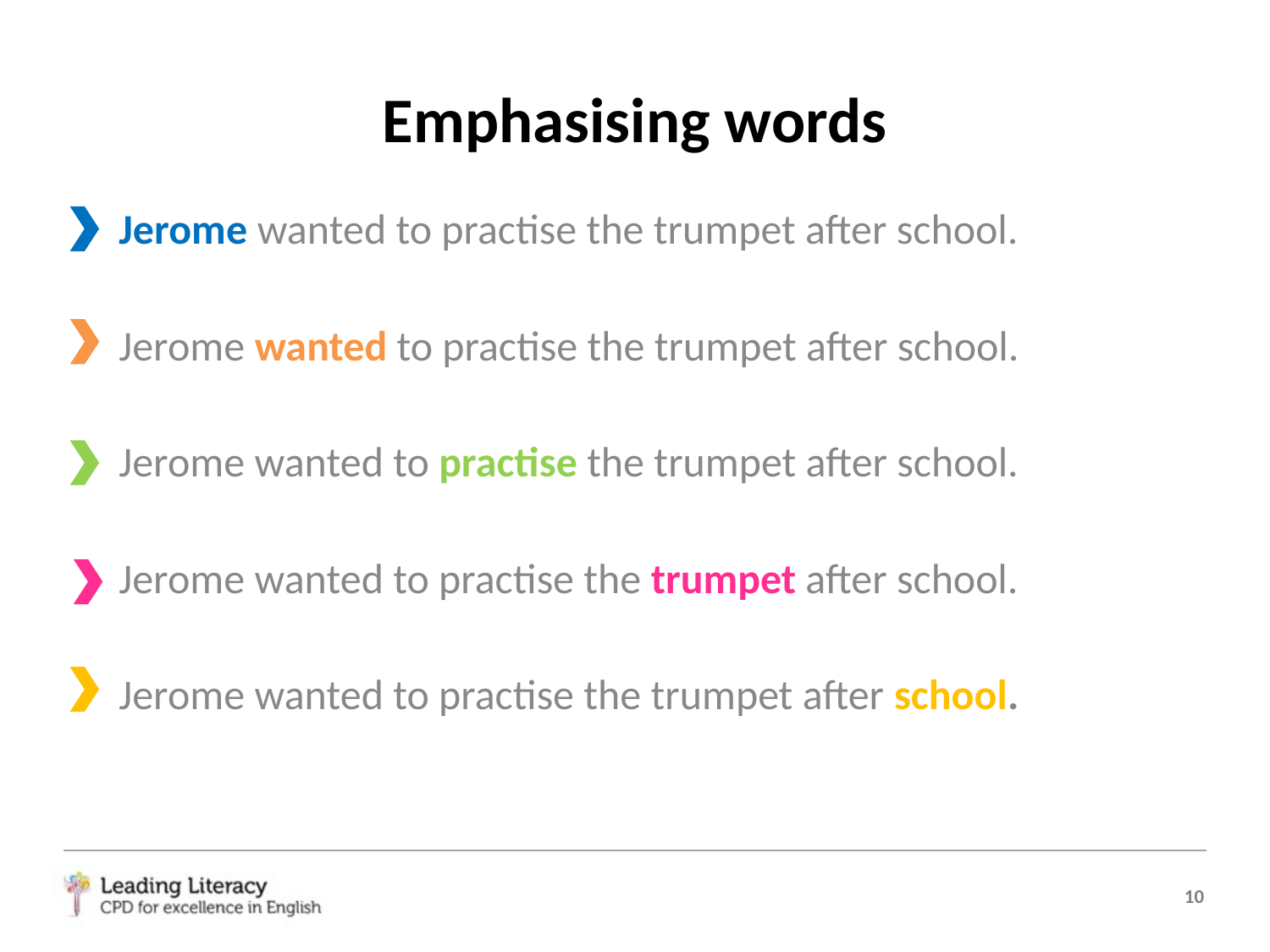

# Emphasising words
Jerome wanted to practise the trumpet after school.

Jerome wanted to practise the trumpet after school.

Jerome wanted to practise the trumpet after school.

Jerome wanted to practise the trumpet after school.

Jerome wanted to practise the trumpet after school.